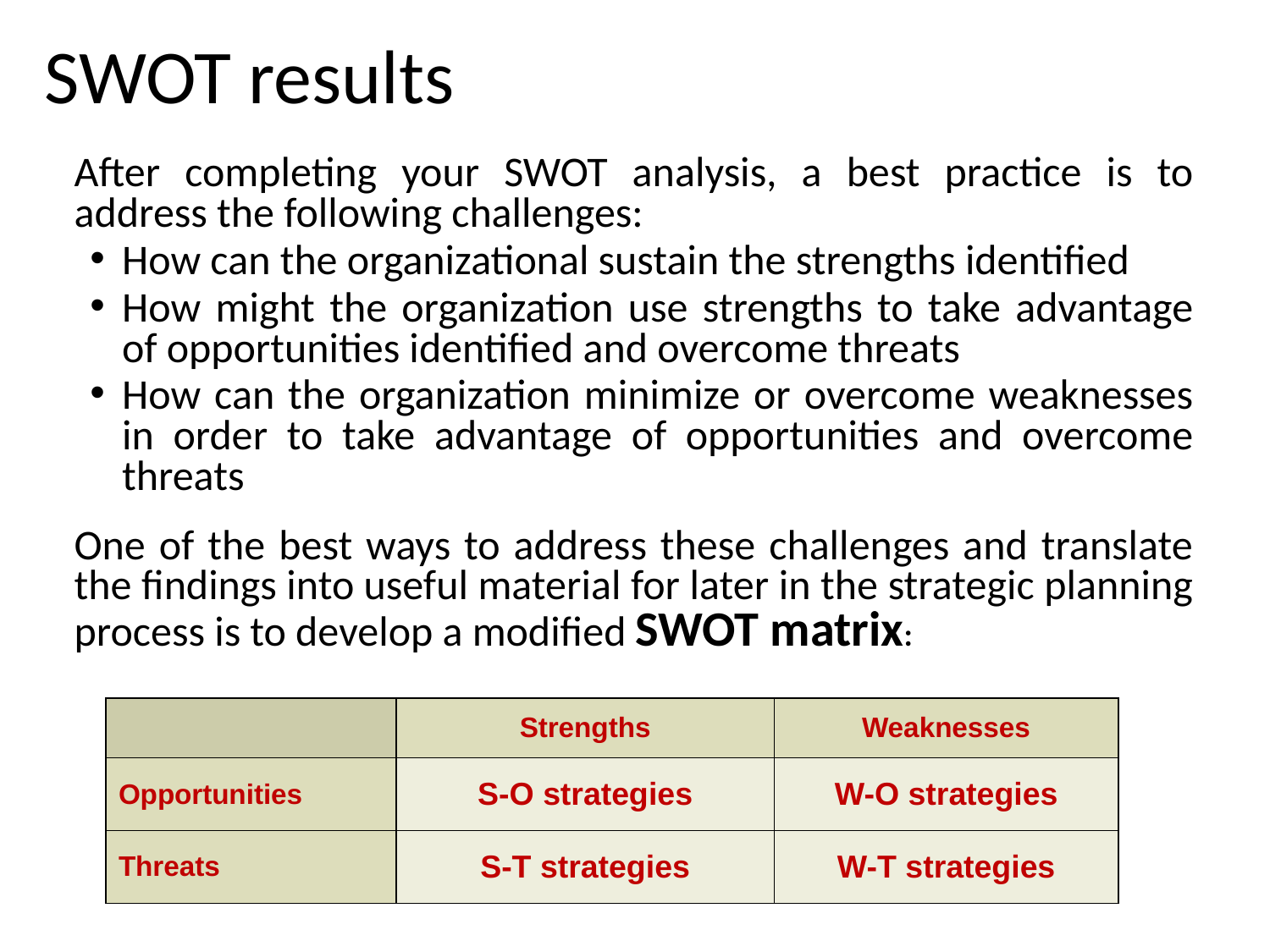

# SWOT results
After completing your SWOT analysis, a best practice is to address the following challenges:
How can the organizational sustain the strengths identified
How might the organization use strengths to take advantage of opportunities identified and overcome threats
How can the organization minimize or overcome weaknesses in order to take advantage of opportunities and overcome threats

One of the best ways to address these challenges and translate the findings into useful material for later in the strategic planning process is to develop a modified SWOT matrix:

|  | Strengths | Weaknesses |
| --- | --- | --- |
| Opportunities | S-O strategies | W-O strategies |
| Threats | S-T strategies | W-T strategies |